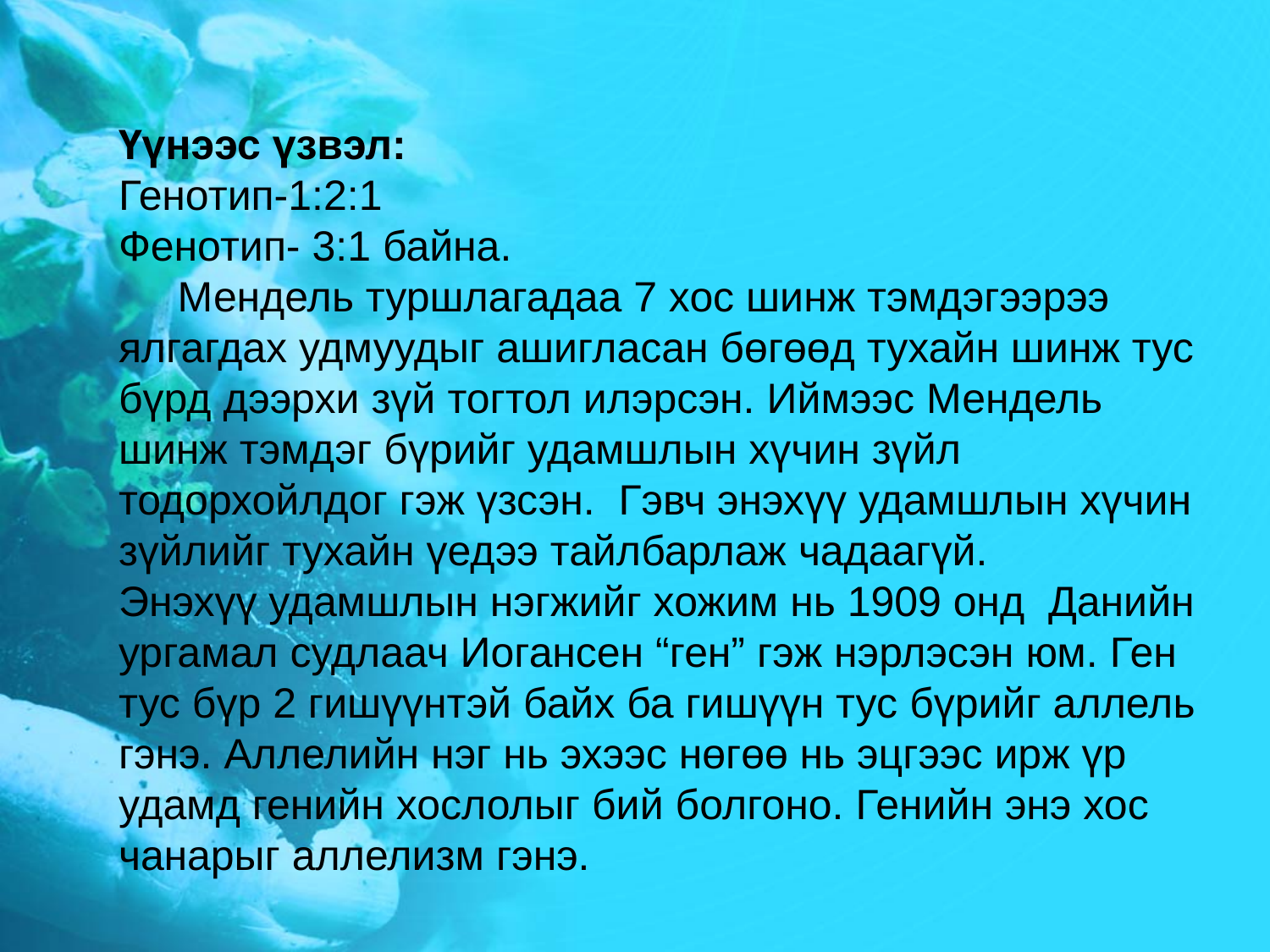

# Үүнээс үзвэл: Генотип-1:2:1 Фенотип- 3:1 байна. Мендель туршлагадаа 7 хос шинж тэмдэгээрээ ялгагдах удмуудыг ашигласан бөгөөд тухайн шинж тус бүрд дээрхи зүй тогтол илэрсэн. Иймээс Мендель шинж тэмдэг бүрийг удамшлын хүчин зүйл тодорхойлдог гэж үзсэн.  Гэвч энэхүү удамшлын хүчин зүйлийг тухайн үедээ тайлбарлаж чадаагүй. Энэхүү удамшлын нэгжийг хожим нь 1909 онд  Данийн ургамал судлаач Иогансен “ген” гэж нэрлэсэн юм. Ген тус бүр 2 гишүүнтэй байх ба гишүүн тус бүрийг аллель гэнэ. Аллелийн нэг нь эхээс нөгөө нь эцгээс ирж үр удамд генийн хослолыг бий болгоно. Генийн энэ хос чанарыг аллелизм гэнэ.